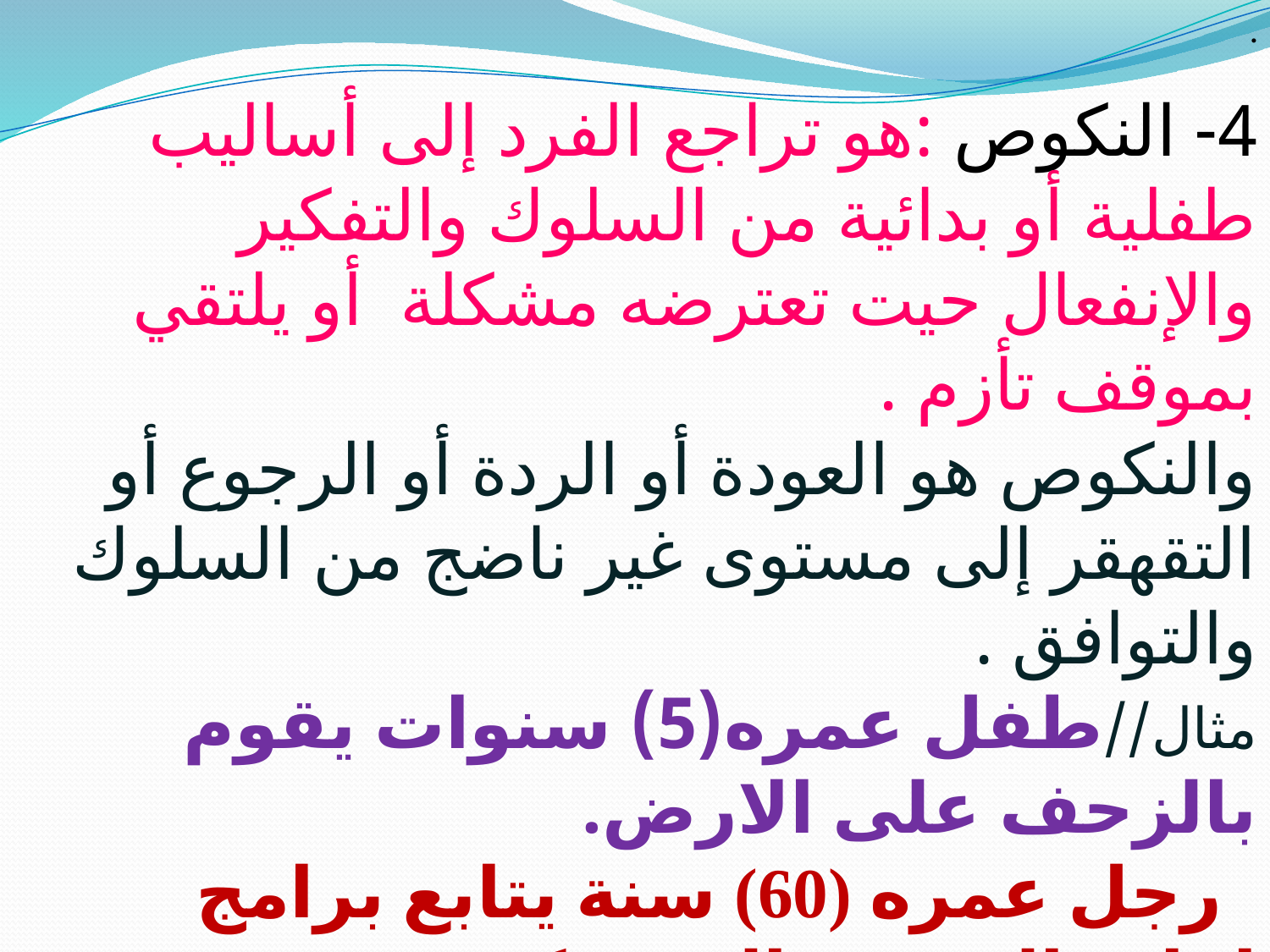

.
4- النكوص :هو تراجع الفرد إلى أساليب طفلية أو بدائية من السلوك والتفكير والإنفعال حيت تعترضه مشكلة  أو يلتقي بموقف تأزم .
والنكوص هو العودة أو الردة أو الرجوع أو التقهقر إلى مستوى غير ناضج من السلوك والتوافق .
مثال//طفل عمره(5) سنوات يقوم بالزحف على الارض.
  رجل عمره (60) سنة يتابع برامج افلام الرسوم المتحركة
امراة مسنة ترتدي ملابس المراهقات